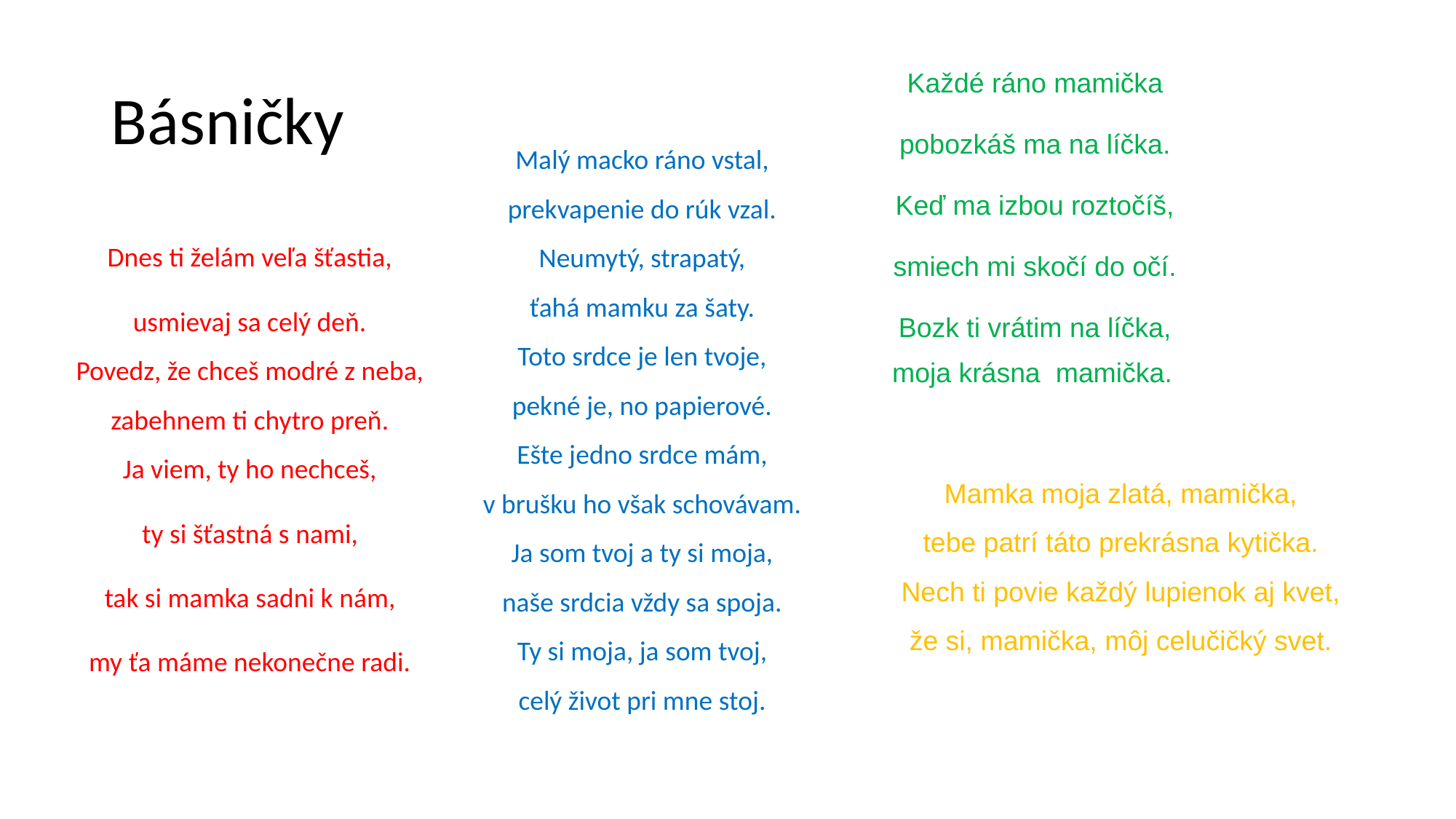

Každé ráno mamička
pobozkáš ma na líčka.
Keď ma izbou roztočíš,
smiech mi skočí do očí.
Bozk ti vrátim na líčka,
moja krásna  mamička.
# Básničky
Malý macko ráno vstal,
prekvapenie do rúk vzal.
Neumytý, strapatý,
ťahá mamku za šaty.
Toto srdce je len tvoje,
pekné je, no papierové.
Ešte jedno srdce mám,
v brušku ho však schovávam.
Ja som tvoj a ty si moja,
naše srdcia vždy sa spoja.
Ty si moja, ja som tvoj,
celý život pri mne stoj.

Dnes ti želám veľa šťastia,
usmievaj sa celý deň.
Povedz, že chceš modré z neba, zabehnem ti chytro preň.
Ja viem, ty ho nechceš,
ty si šťastná s nami,
tak si mamka sadni k nám,
my ťa máme nekonečne radi.
Mamka moja zlatá, mamička,
tebe patrí táto prekrásna kytička.
Nech ti povie každý lupienok aj kvet,
že si, mamička, môj celučičký svet.